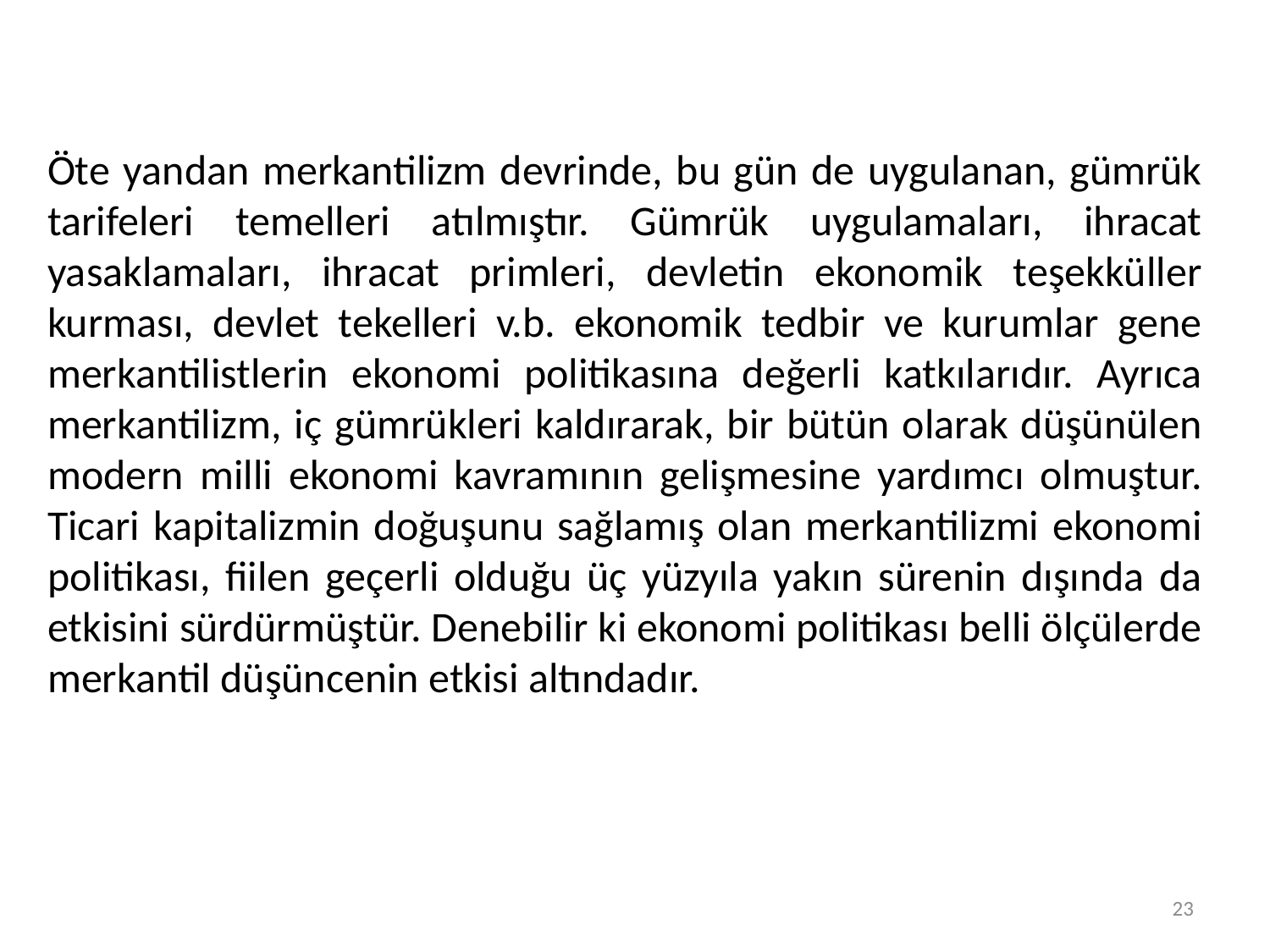

Öte yandan merkantilizm devrinde, bu gün de uygulanan, gümrük tarifeleri temelleri atılmıştır. Gümrük uygulamaları, ihracat yasaklamaları, ihracat primleri, devletin ekonomik teşekküller kurması, devlet tekelleri v.b. ekonomik tedbir ve kurumlar gene merkantilistlerin ekonomi politikasına değerli katkılarıdır. Ayrıca merkantilizm, iç gümrükleri kaldırarak, bir bütün olarak düşünülen modern milli ekonomi kavramının gelişmesine yardımcı olmuştur. Ticari kapitalizmin doğuşunu sağlamış olan merkantilizmi ekonomi politikası, fiilen geçerli olduğu üç yüzyıla yakın sürenin dışında da etkisini sürdürmüştür. Denebilir ki ekonomi politikası belli ölçülerde merkantil düşüncenin etkisi altındadır.
23